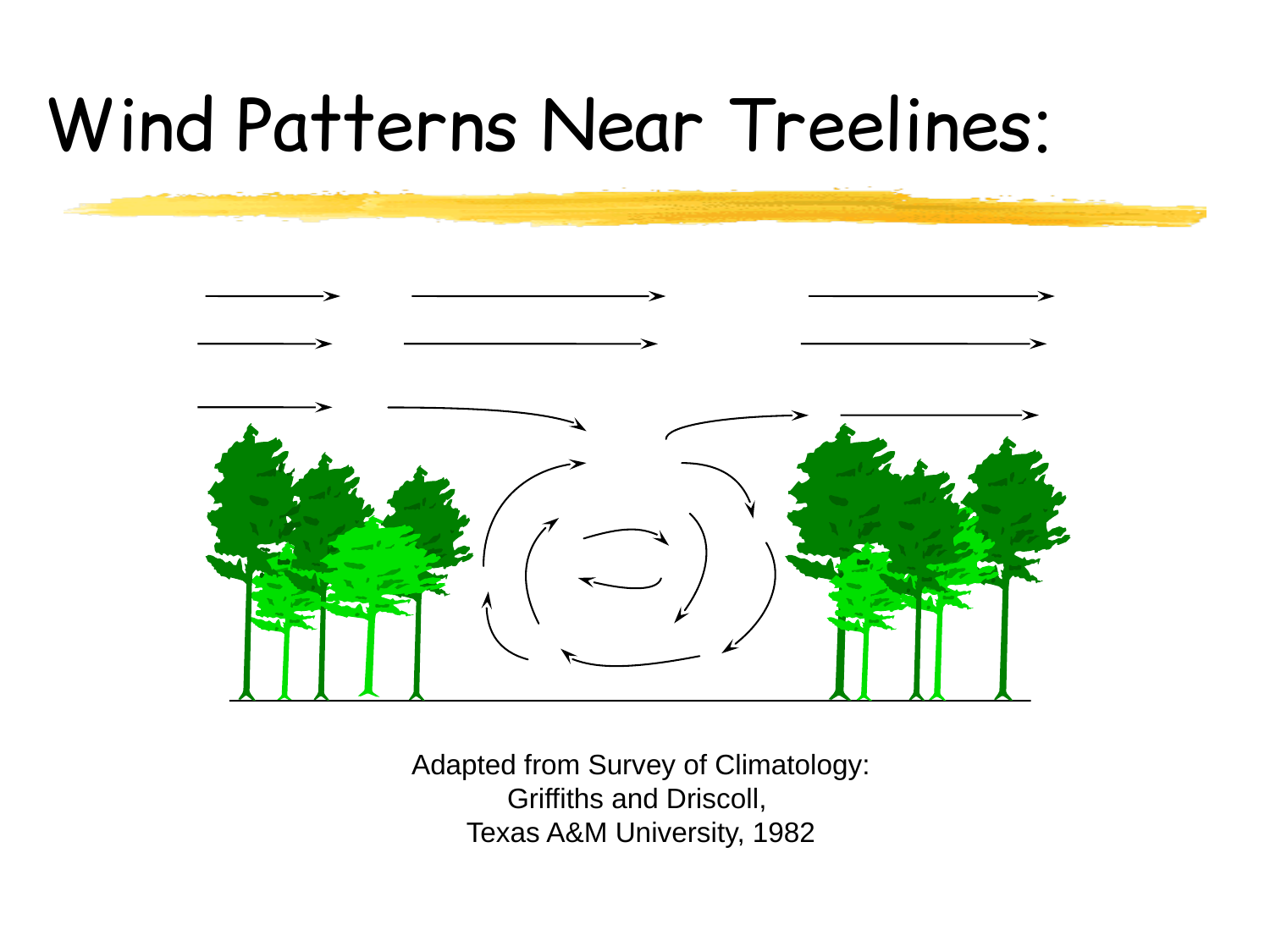

# Wind Patterns Near Treelines:

Adapted from Survey of Climatology:
Griffiths and Driscoll,
Texas A&M University, 1982